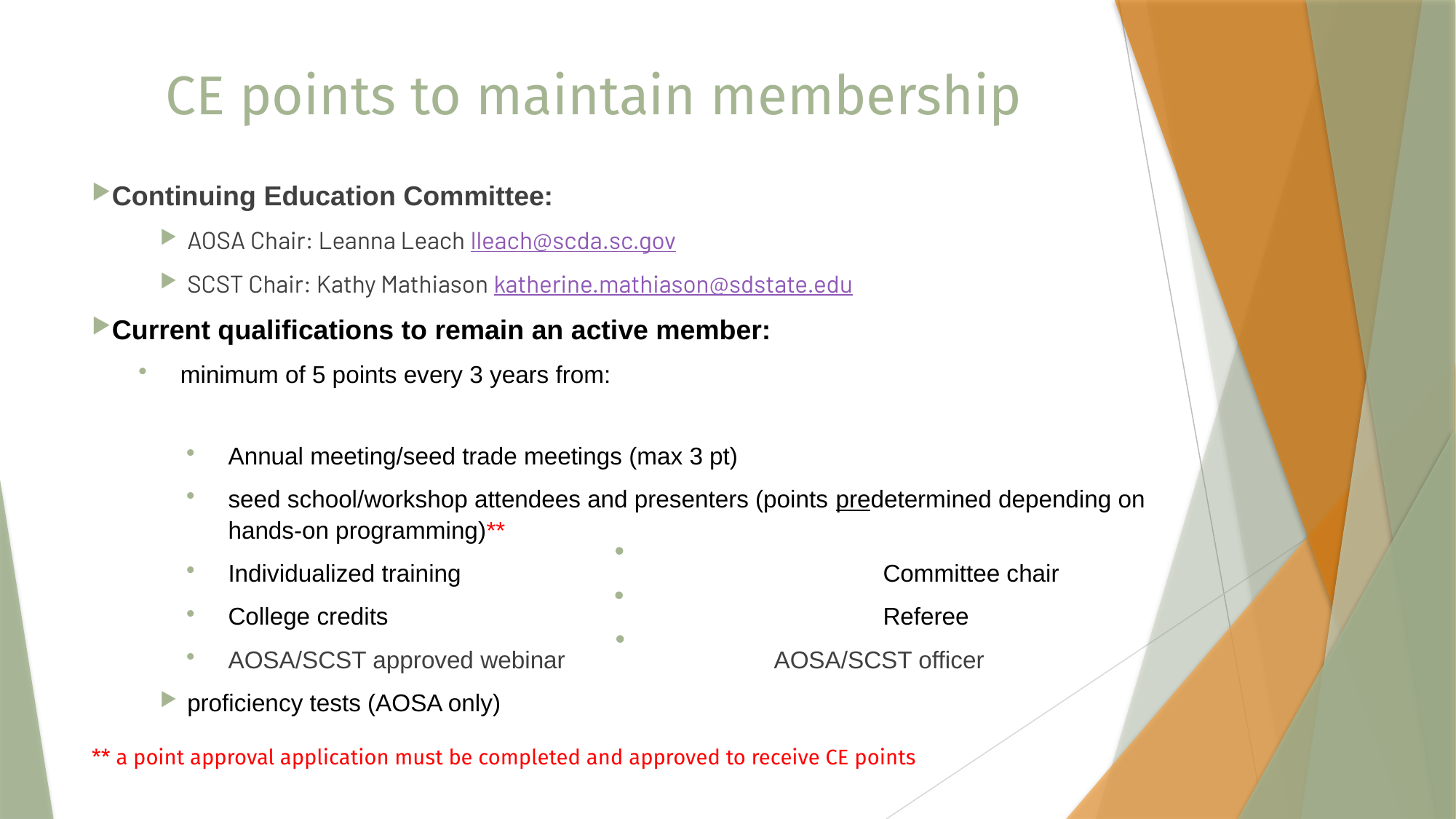

# CE points to maintain membership
Continuing Education Committee:
AOSA Chair: Leanna Leach lleach@scda.sc.gov
SCST Chair: Kathy Mathiason katherine.mathiason@sdstate.edu
Current qualifications to remain an active member:
minimum of 5 points every 3 years from:

Annual meeting/seed trade meetings (max 3 pt)
seed school/workshop attendees and presenters (points predetermined depending on hands-on programming)**
Individualized training				Committee chair
College credits					Referee
AOSA/SCST approved webinar		AOSA/SCST officer
proficiency tests (AOSA only)
** a point approval application must be completed and approved to receive CE points